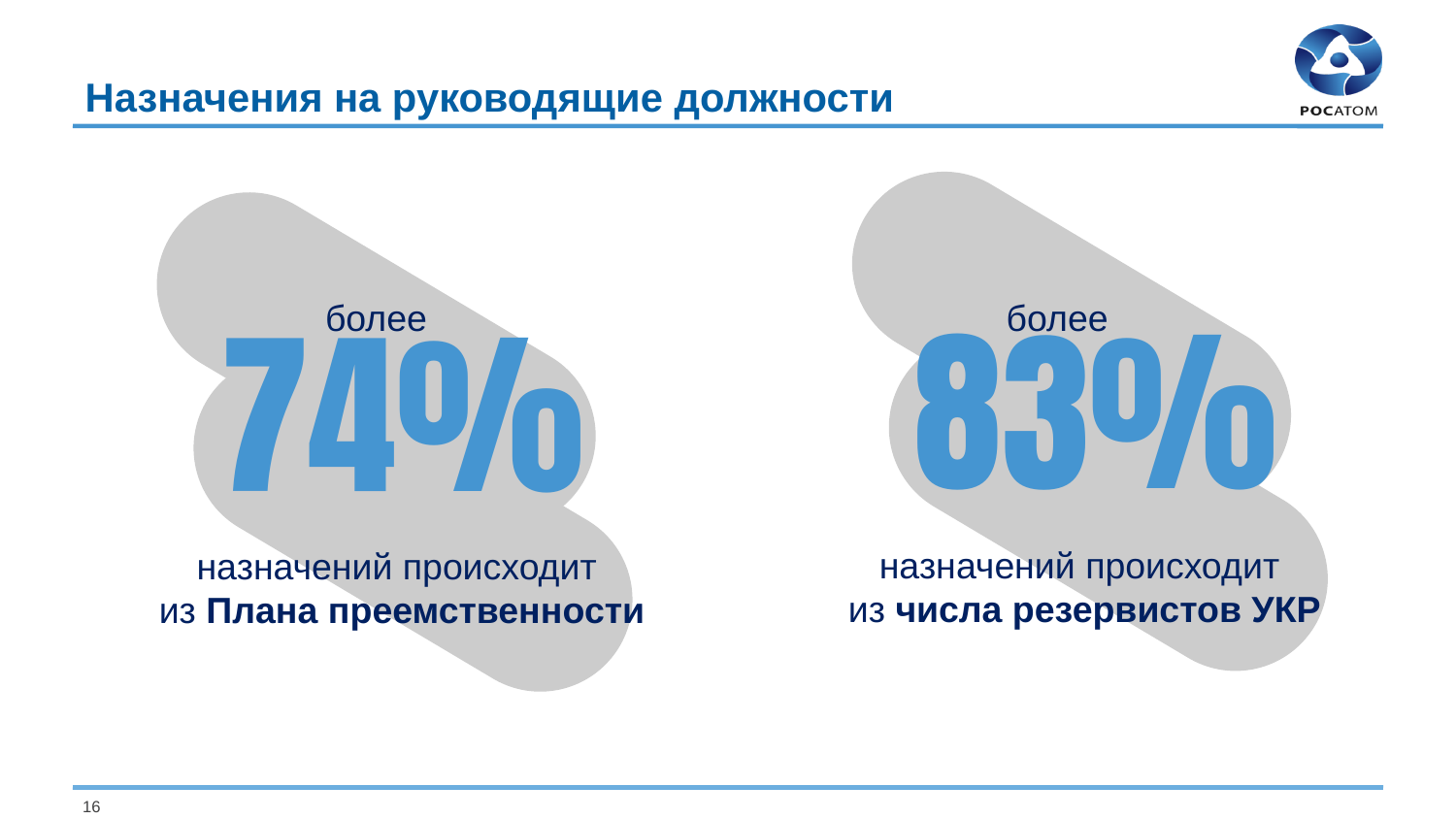

# Назначения на руководящие должности

более
более
83%
74%
назначений происходит
из числа резервистов УКР
назначений происходит
из Плана преемственности